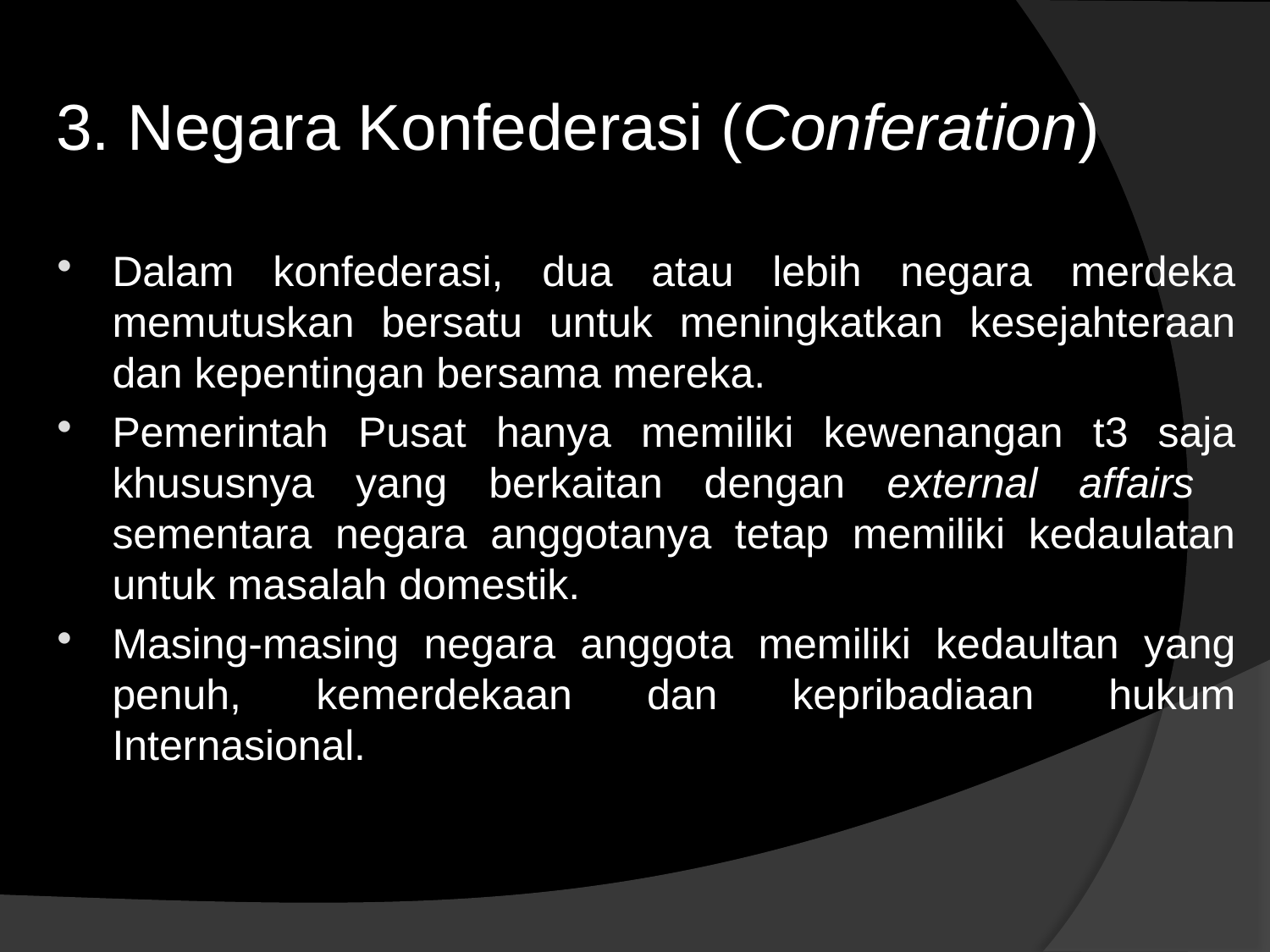

# 3. Negara Konfederasi (Conferation)
Dalam konfederasi, dua atau lebih negara merdeka memutuskan bersatu untuk meningkatkan kesejahteraan dan kepentingan bersama mereka.
Pemerintah Pusat hanya memiliki kewenangan t3 saja khususnya yang berkaitan dengan external affairs  sementara negara anggotanya tetap memiliki kedaulatan untuk masalah domestik.
Masing-masing negara anggota memiliki kedaultan yang penuh, kemerdekaan dan kepribadiaan hukum Internasional.